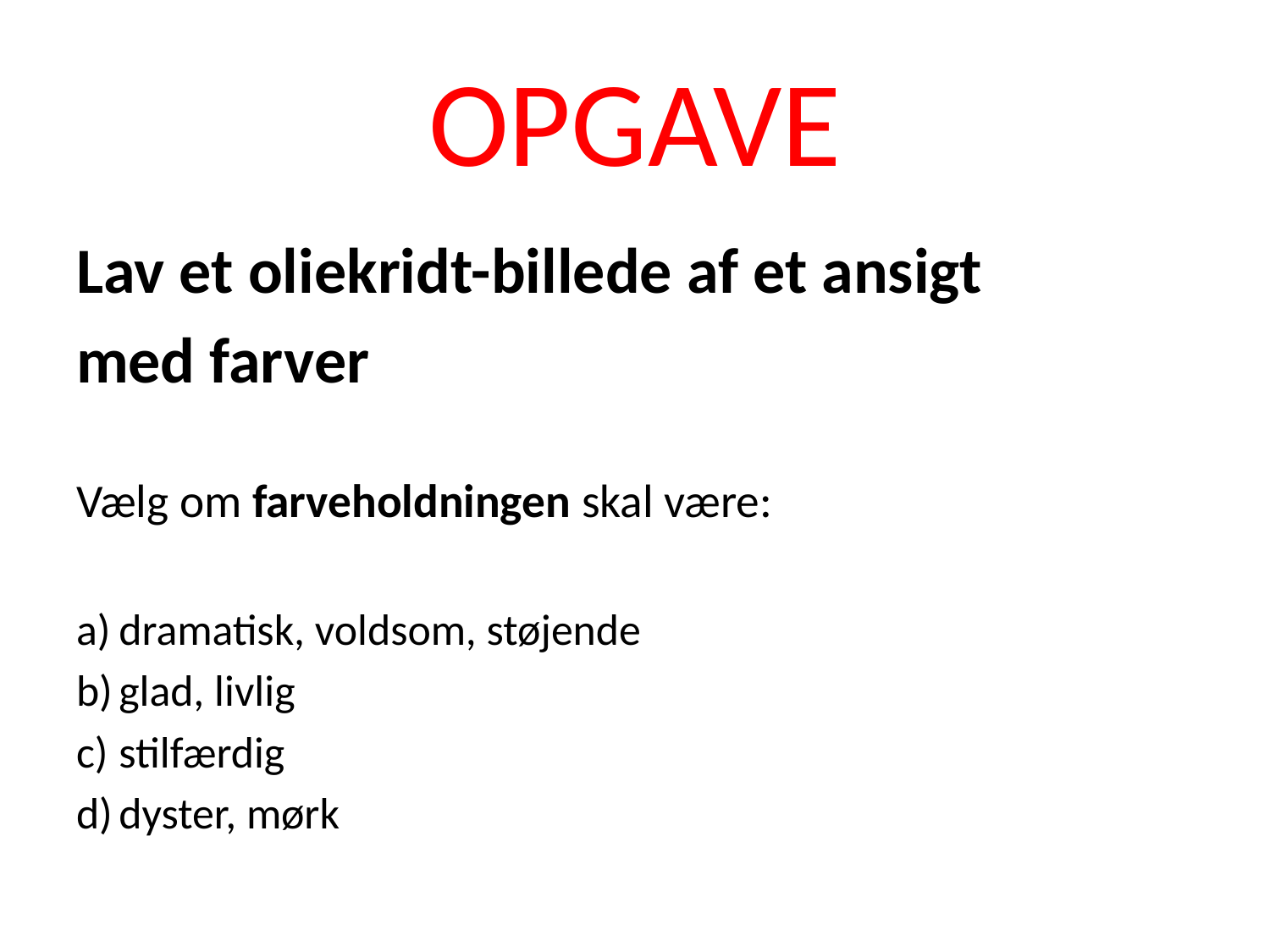

# OPGAVE
Lav et oliekridt-billede af et ansigt
med farver

Vælg om farveholdningen skal være:

dramatisk, voldsom, støjende
glad, livlig
stilfærdig
dyster, mørk